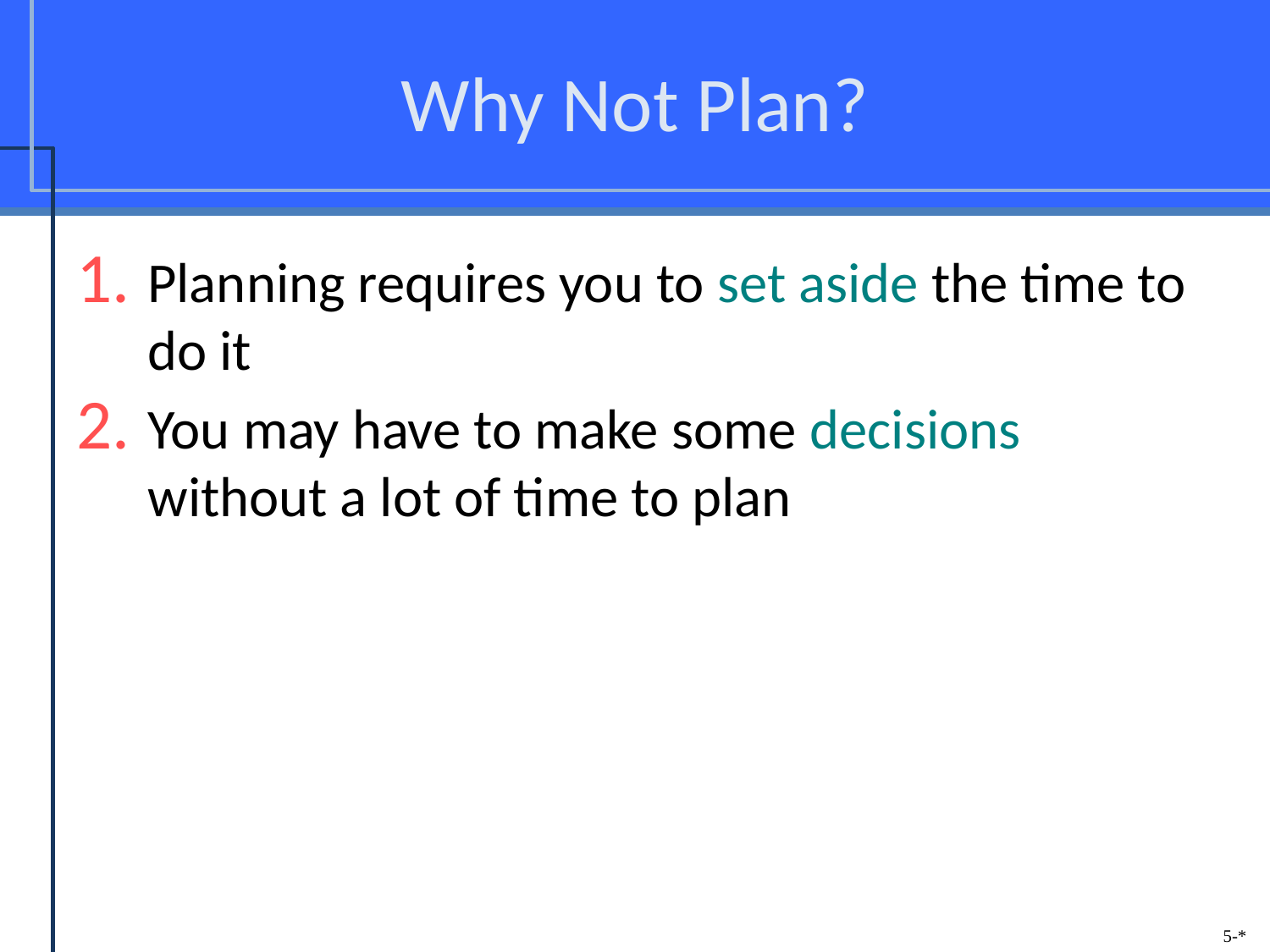

# Why Not Plan?
Planning requires you to set aside the time to do it
You may have to make some decisions without a lot of time to plan